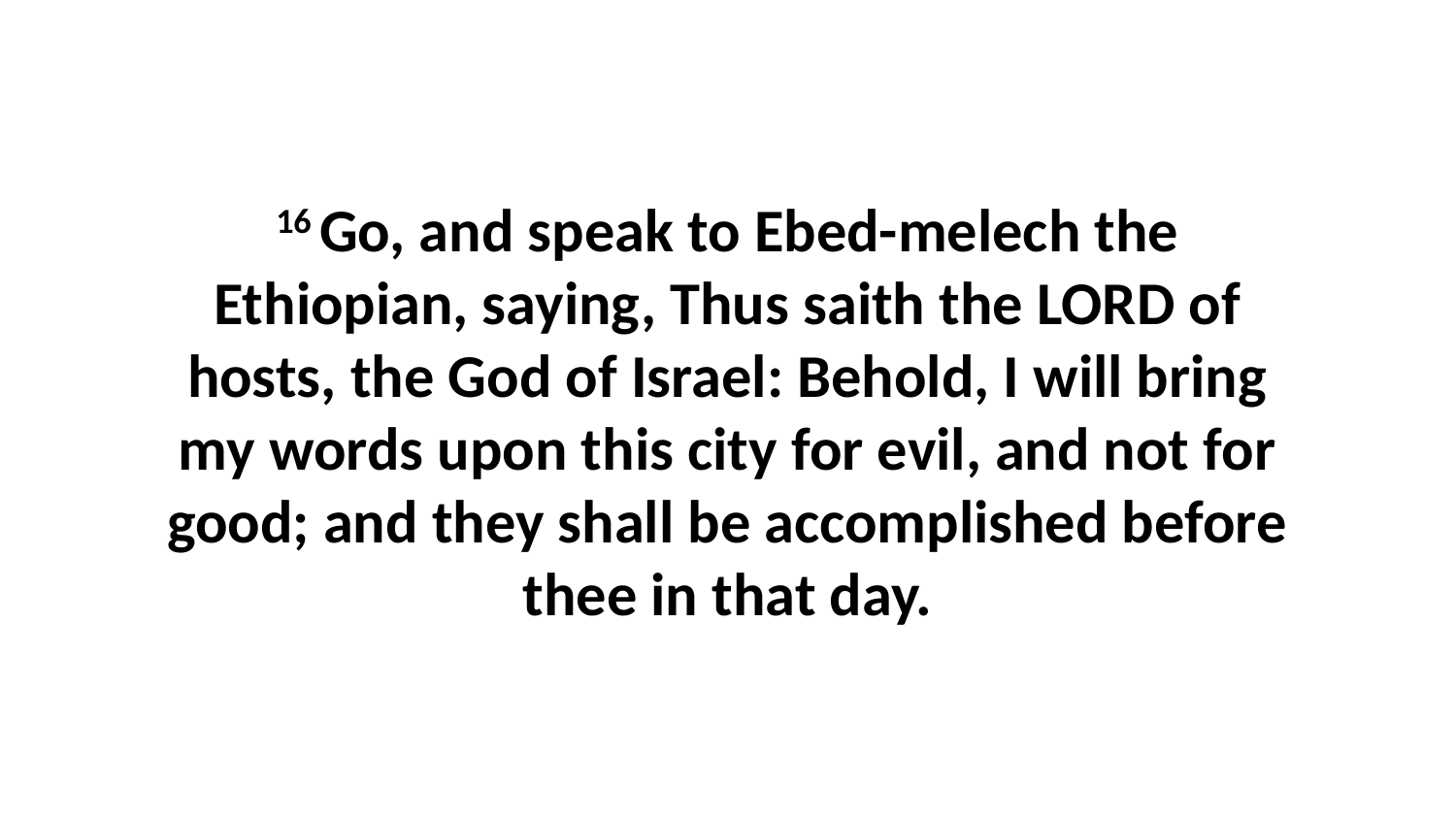

16 Go, and speak to Ebed-melech the Ethiopian, saying, Thus saith the LORD of hosts, the God of Israel: Behold, I will bring my words upon this city for evil, and not for good; and they shall be accomplished before thee in that day.